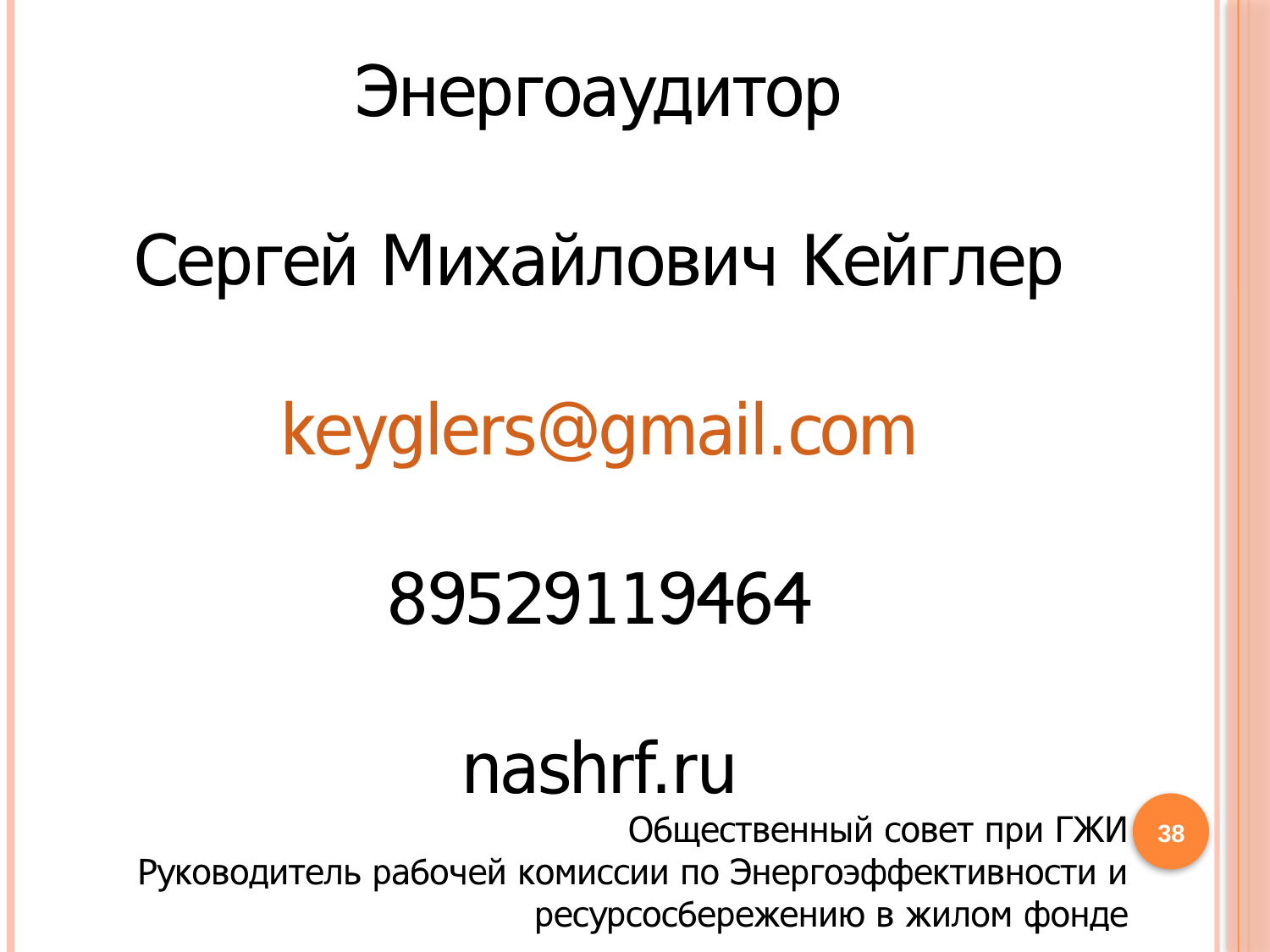

Энергоаудитор

Сергей Михайлович Кейглер

keyglers@gmail.com

89529119464

nashrf.ru
Общественный совет при ГЖИ
Руководитель рабочей комиссии по Энергоэффективности и ресурсосбережению в жилом фонде

38